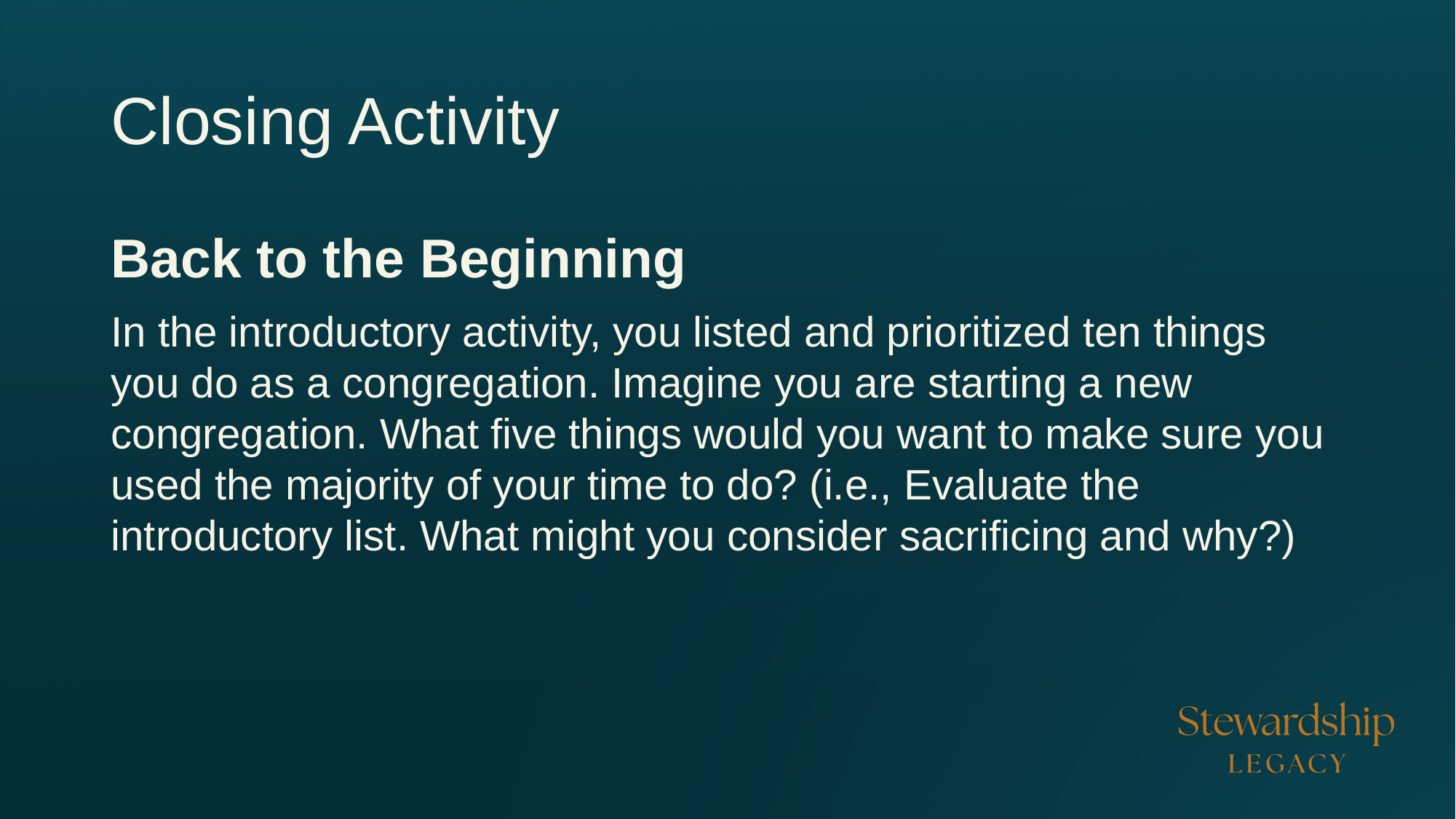

# Closing Activity
Back to the Beginning
In the introductory activity, you listed and prioritized ten things you do as a congregation. Imagine you are starting a new congregation. What five things would you want to make sure you used the majority of your time to do? (i.e., Evaluate the introductory list. What might you consider sacrificing and why?)